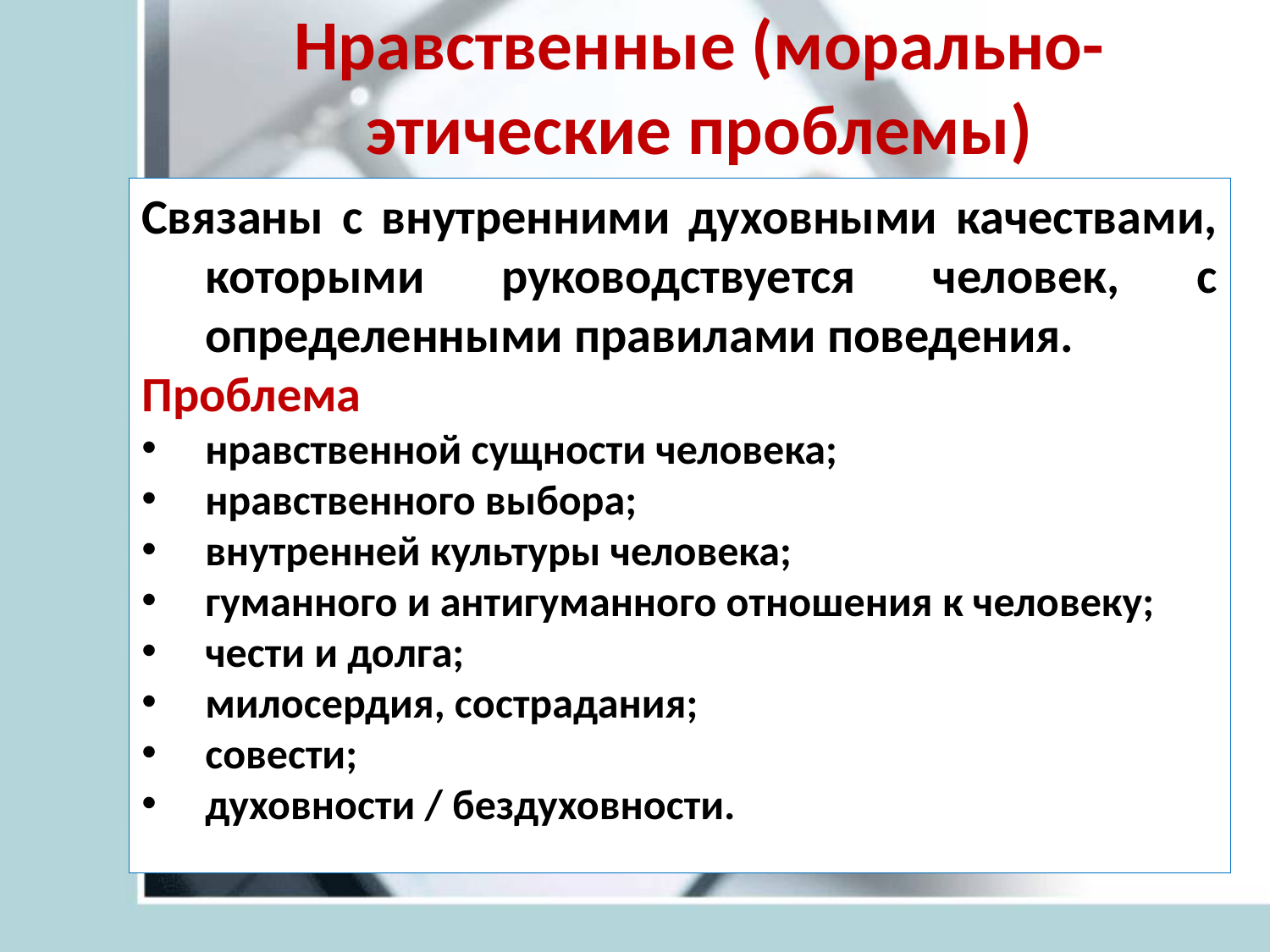

# Нравственные (морально-этические проблемы)
Связаны с внутренними духовными качествами, которыми руководствуется человек, с определенными правилами поведения.
Проблема
нравственной сущности человека;
нравственного выбора;
внутренней культуры человека;
гуманного и антигуманного отношения к человеку;
чести и долга;
милосердия, сострадания;
совести;
духовности / бездуховности.